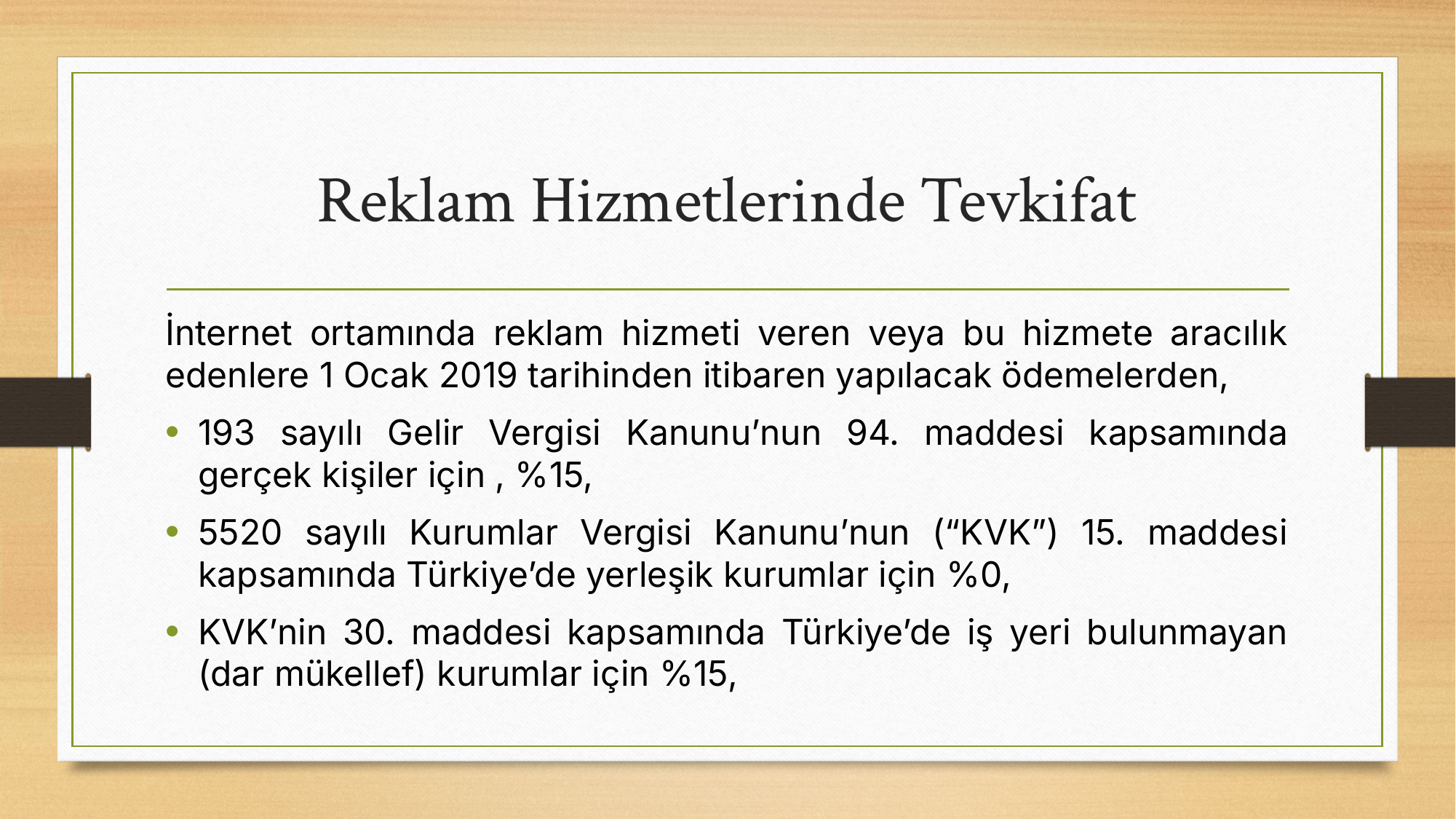

# Reklam Hizmetlerinde Tevkifat
İnternet ortamında reklam hizmeti veren veya bu hizmete aracılık edenlere 1 Ocak 2019 tarihinden itibaren yapılacak ödemelerden,
193 sayılı Gelir Vergisi Kanunu’nun 94. maddesi kapsamında gerçek kişiler için , %15,
5520 sayılı Kurumlar Vergisi Kanunu’nun (“KVK”) 15. maddesi kapsamında Türkiye’de yerleşik kurumlar için %0,
KVK’nin 30. maddesi kapsamında Türkiye’de iş yeri bulunmayan (dar mükellef) kurumlar için %15,